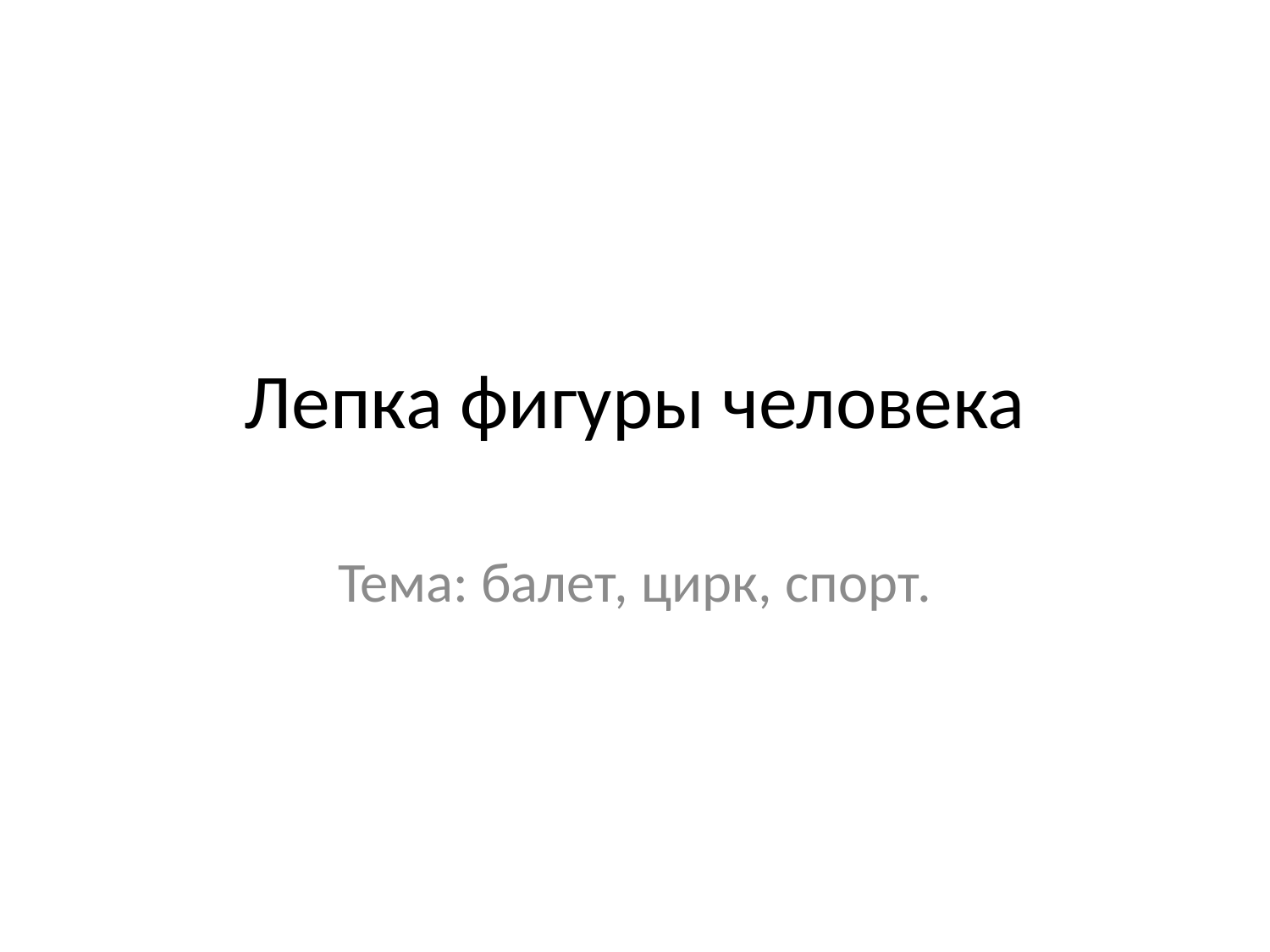

# Лепка фигуры человека
Тема: балет, цирк, спорт.